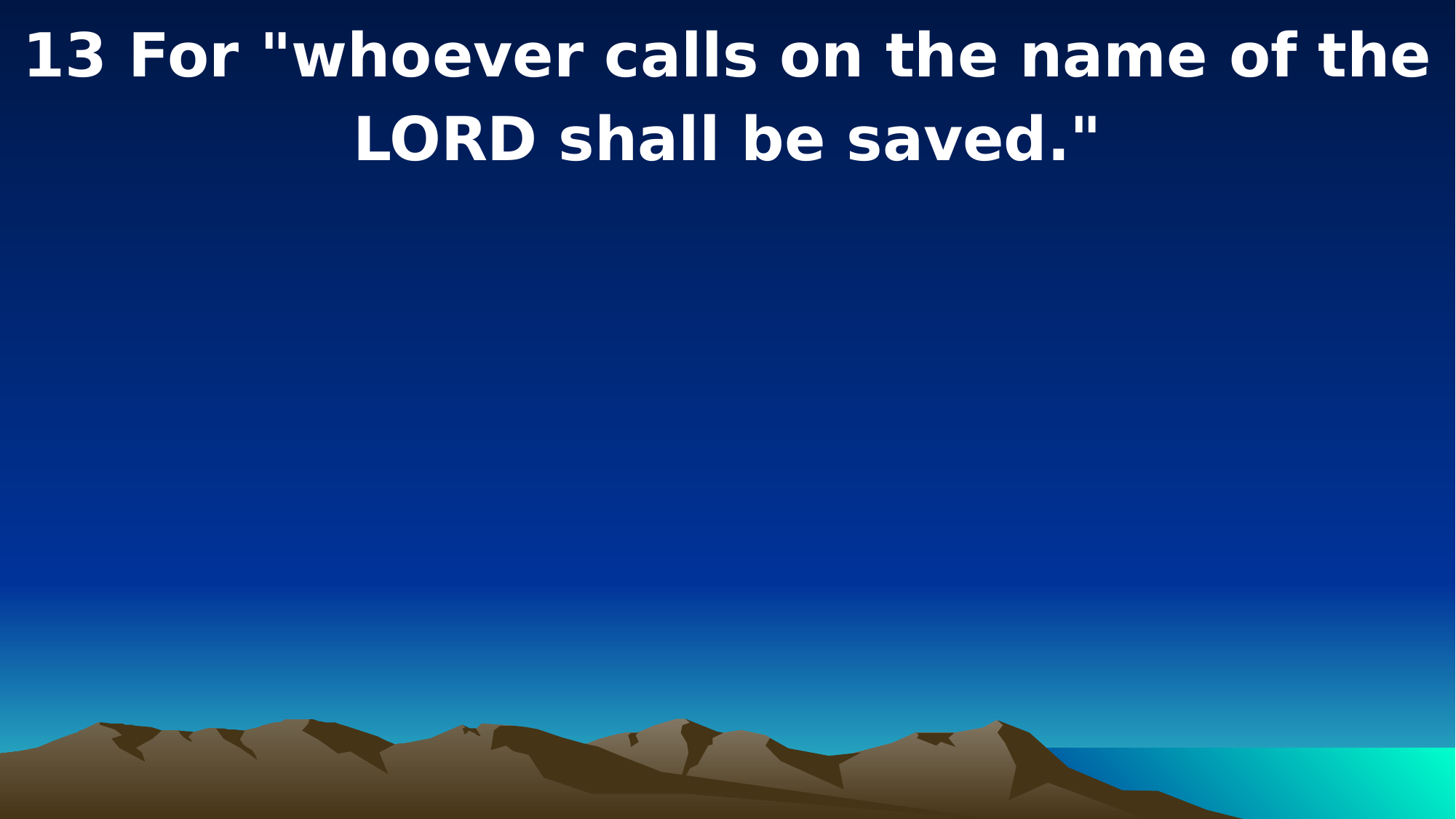

13 For "whoever calls on the name of the LORD shall be saved."